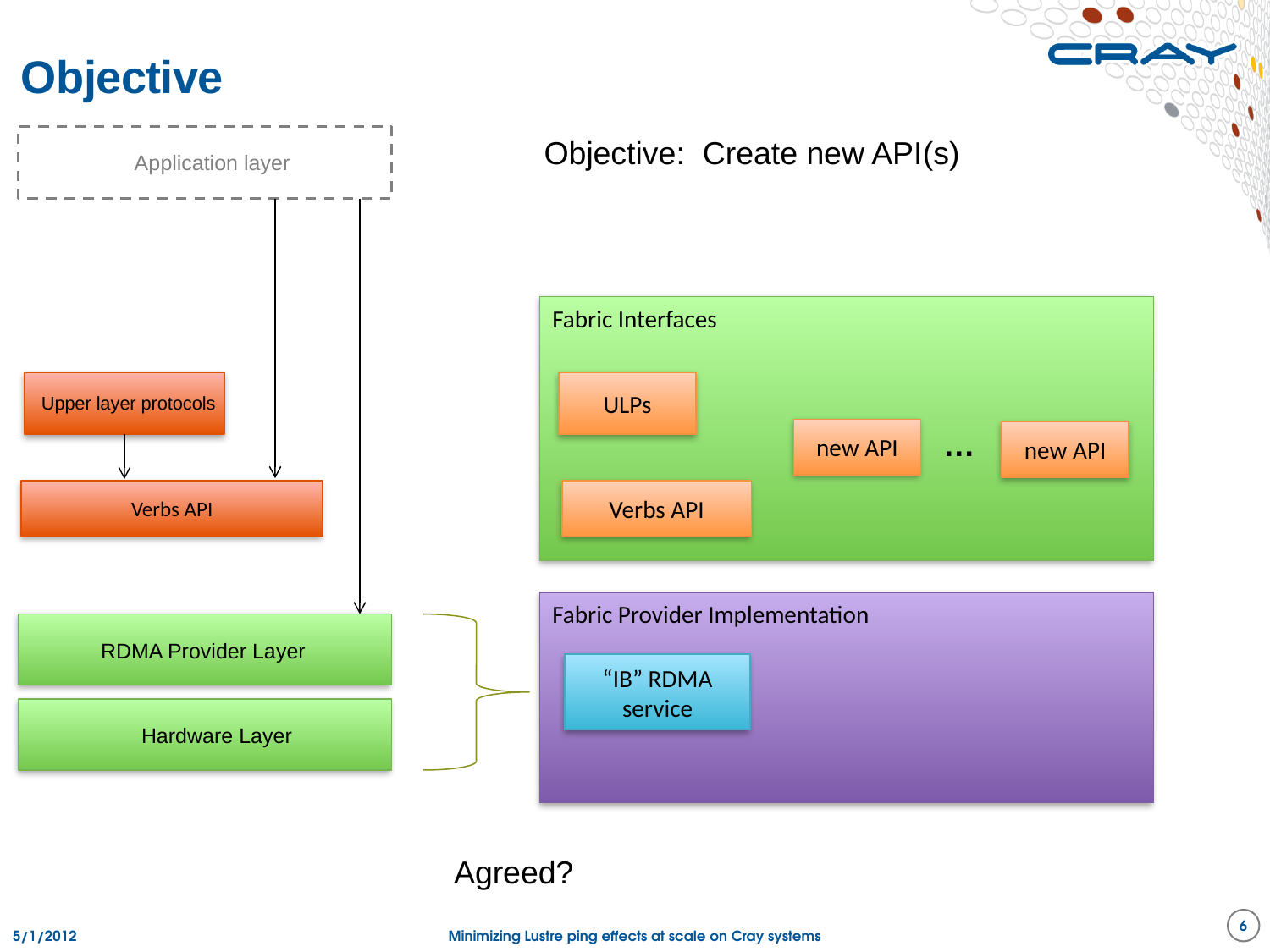

# Objective

Objective:  Create new API(s)
Application layer
Fabric Interfaces
ULPs

Upper layer protocols
…
new API
new API
Verbs API
Verbs API
Fabric Provider Implementation

RDMA Provider Layer
“IB” RDMA service

Hardware Layer
Agreed?
6
5/1/2012
Minimizing Lustre ping effects at scale on Cray systems